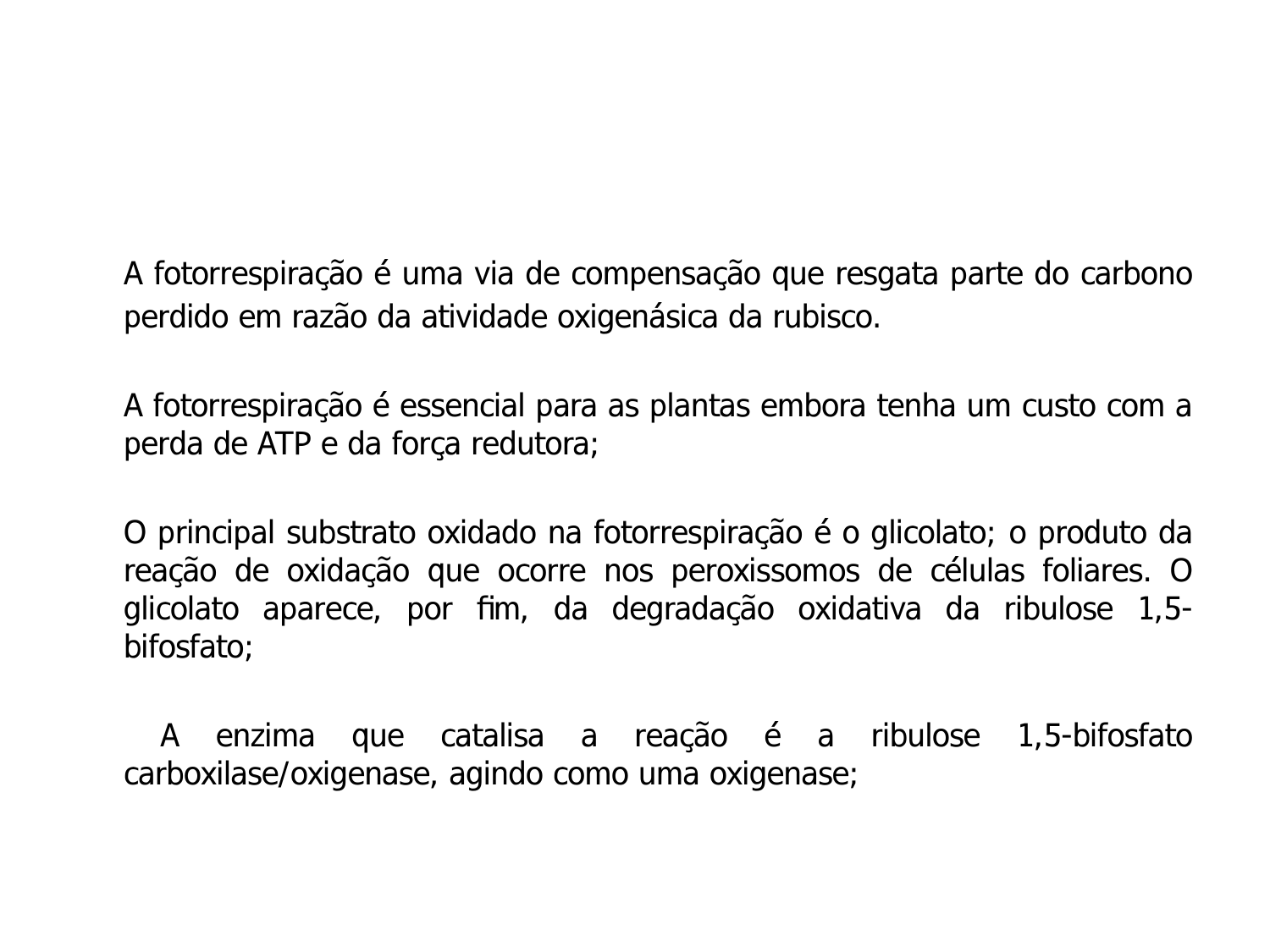

#
	A fotorrespiração é uma via de compensação que resgata parte do carbono perdido em razão da atividade oxigenásica da rubisco.

	A fotorrespiração é essencial para as plantas embora tenha um custo com a perda de ATP e da força redutora;

	O principal substrato oxidado na fotorrespiração é o glicolato; o produto da reação de oxidação que ocorre nos peroxissomos de células foliares. O glicolato aparece, por fim, da degradação oxidativa da ribulose 1,5-bifosfato;

	 A enzima que catalisa a reação é a ribulose 1,5-bifosfato carboxilase/oxigenase, agindo como uma oxigenase;